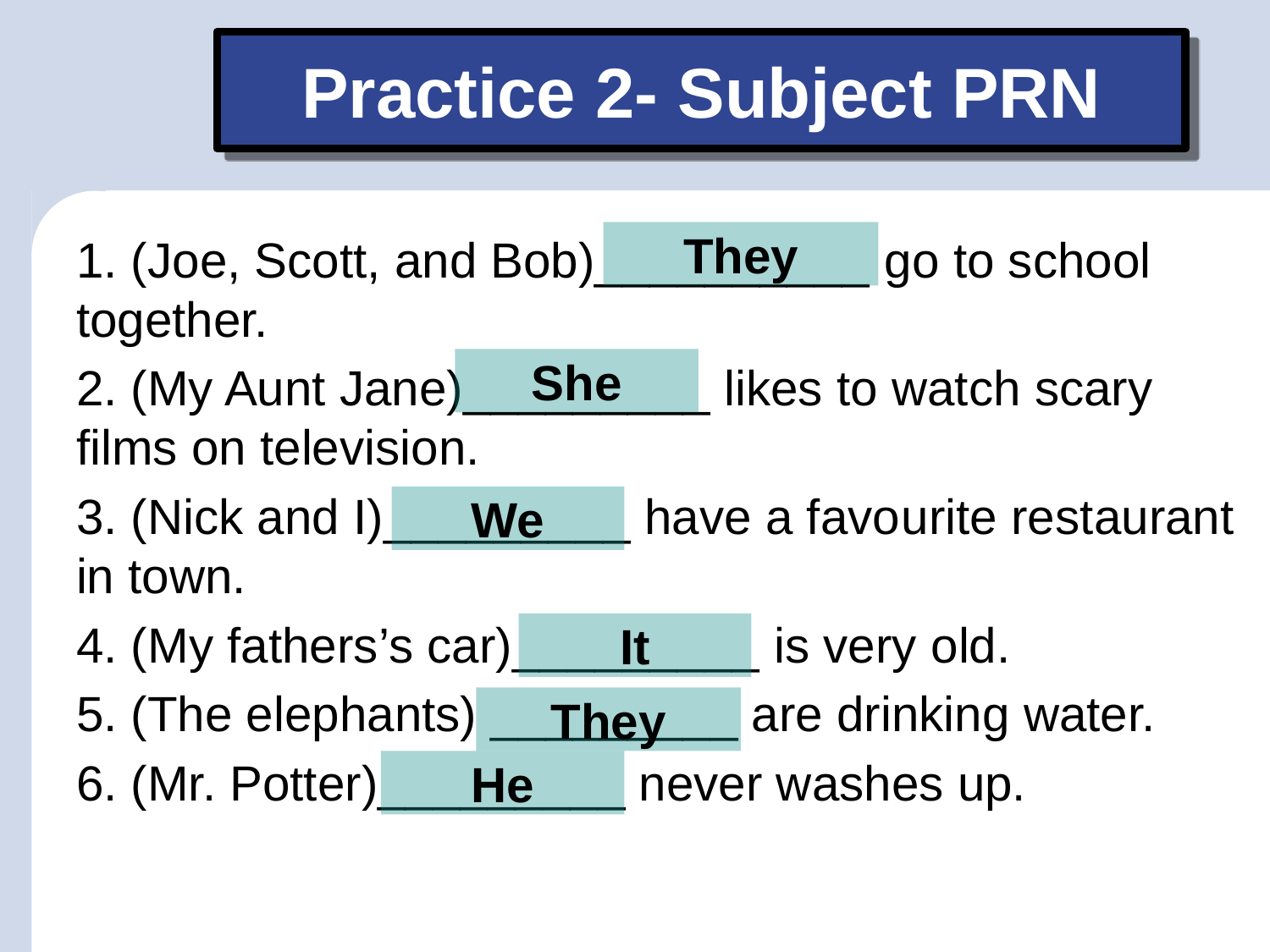

# Practice 2- Subject PRN
1. (Joe, Scott, and Bob)__________ go to school together.
2. (My Aunt Jane)_________ likes to watch scary films on television.
3. (Nick and I)_________ have a favourite restaurant in town.
4. (My fathers’s car)_________ is very old.
5. (The elephants) _________ are drinking water.
6. (Mr. Potter)_________ never washes up.

They
She
We
It
They
He